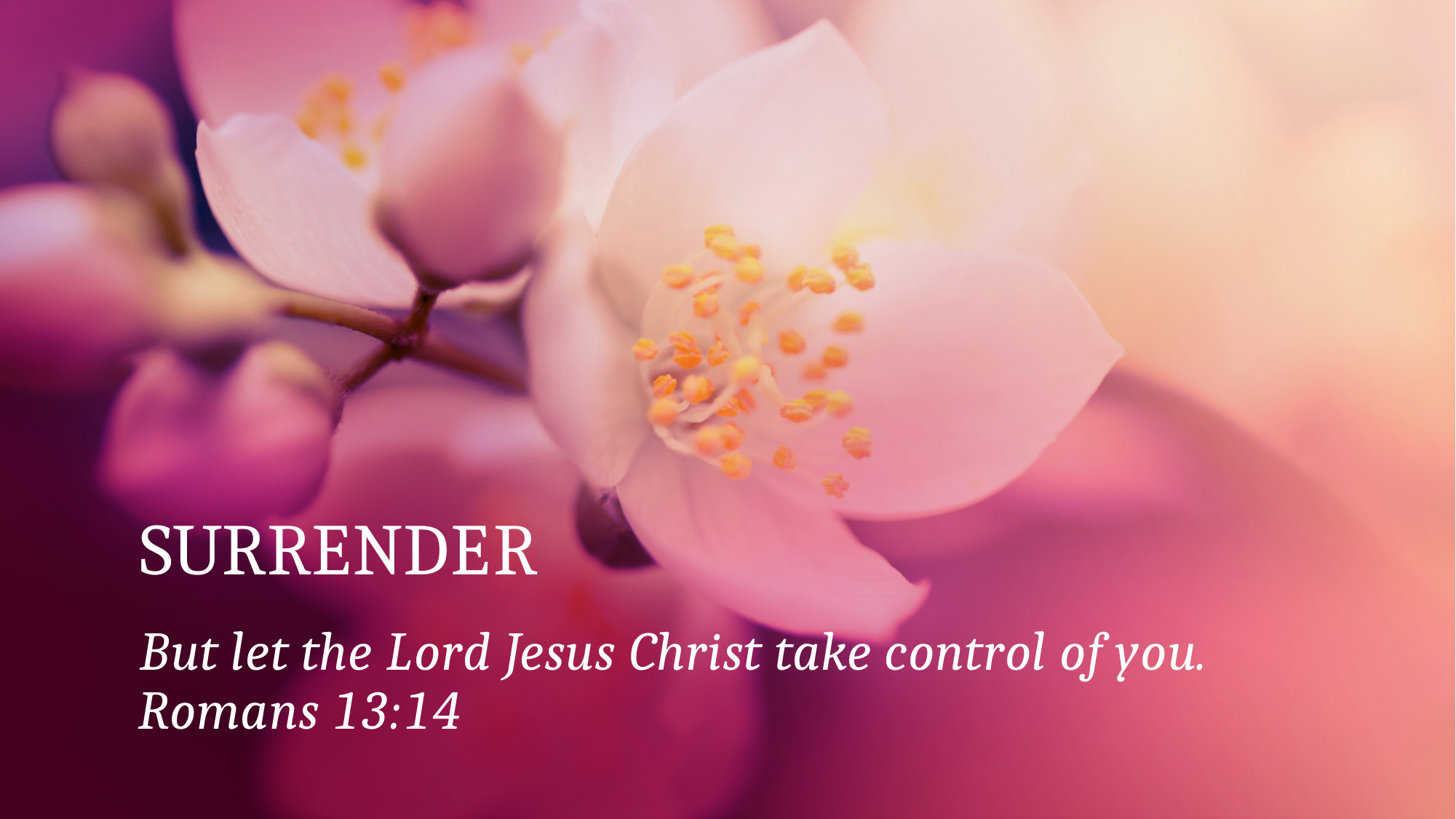

# SURRENDER
But let the Lord Jesus Christ take control of you.  Romans 13:14